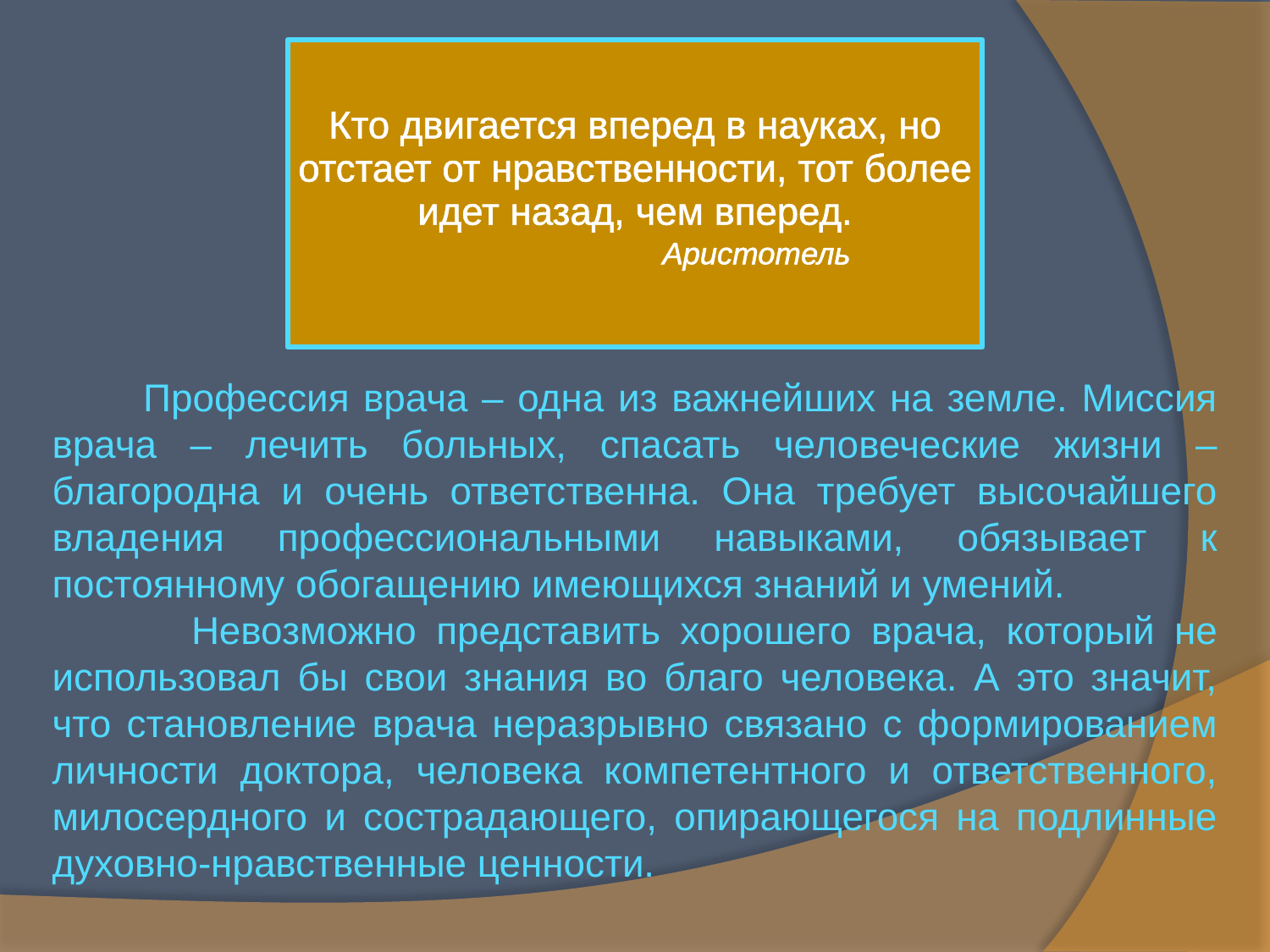

# Кто двигается вперед в науках, но отстает от нравственности, тот более идет назад, чем вперед. Аристотель
       Профессия врача – одна из важнейших на земле. Миссия врача – лечить больных, спасать человеческие жизни – благородна и очень ответственна. Она требует высочайшего владения профессиональными навыками, обязывает к постоянному обогащению имеющихся знаний и умений.
       Невозможно представить хорошего врача, который не использовал бы свои знания во благо человека. А это значит, что становление врача неразрывно связано с формированием личности доктора, человека компетентного и ответственного, милосердного и сострадающего, опирающегося на подлинные духовно-нравственные ценности.